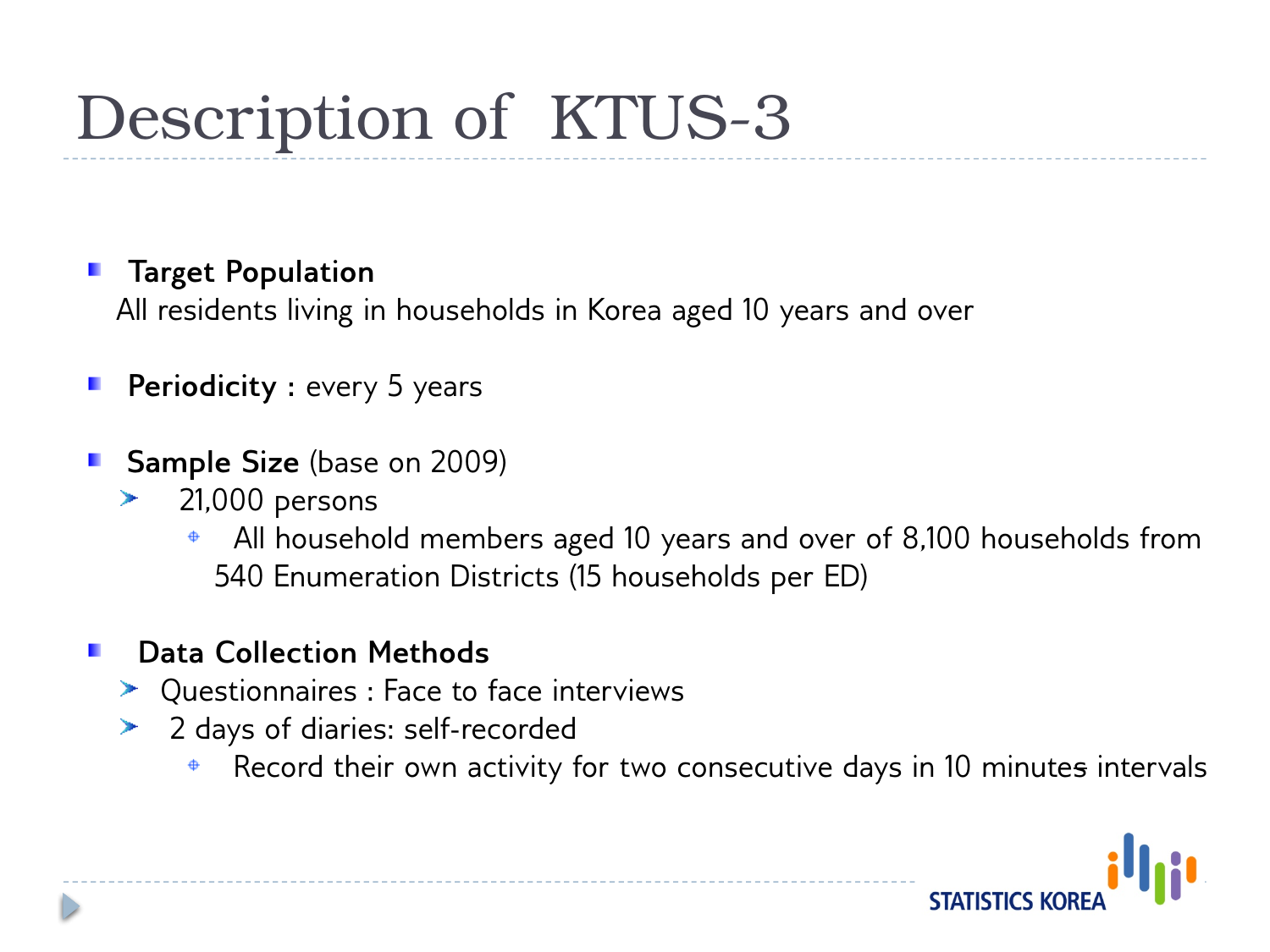

# Description of  KTUS-3

 Target Population
   All residents living in households in Korea aged 10 years and over

 Periodicity : every 5 years

 Sample Size (base on 2009)
   21,000 persons
  All household members aged 10 years and over of 8,100 households from 540 Enumeration Districts (15 households per ED)

  Data Collection Methods
 Questionnaires : Face to face interviews
  2 days of diaries: self-recorded
  Record their own activity for two consecutive days in 10 minutes intervals